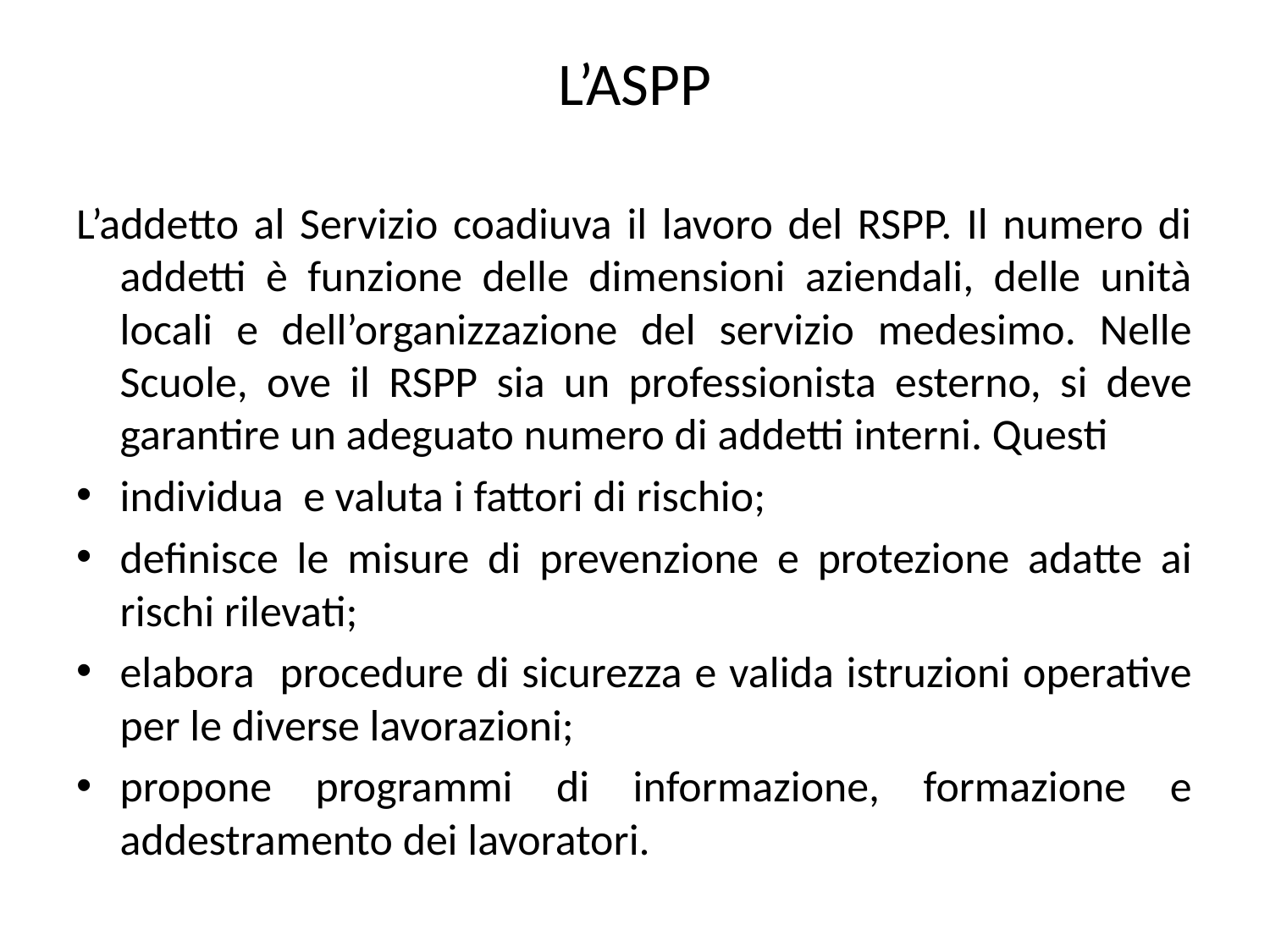

# L’ASPP
L’addetto al Servizio coadiuva il lavoro del RSPP. Il numero di addetti è funzione delle dimensioni aziendali, delle unità locali e dell’organizzazione del servizio medesimo. Nelle Scuole, ove il RSPP sia un professionista esterno, si deve garantire un adeguato numero di addetti interni. Questi
individua  e valuta i fattori di rischio;
definisce le misure di prevenzione e protezione adatte ai rischi rilevati;
elabora  procedure di sicurezza e valida istruzioni operative per le diverse lavorazioni;
propone programmi di informazione, formazione e addestramento dei lavoratori.